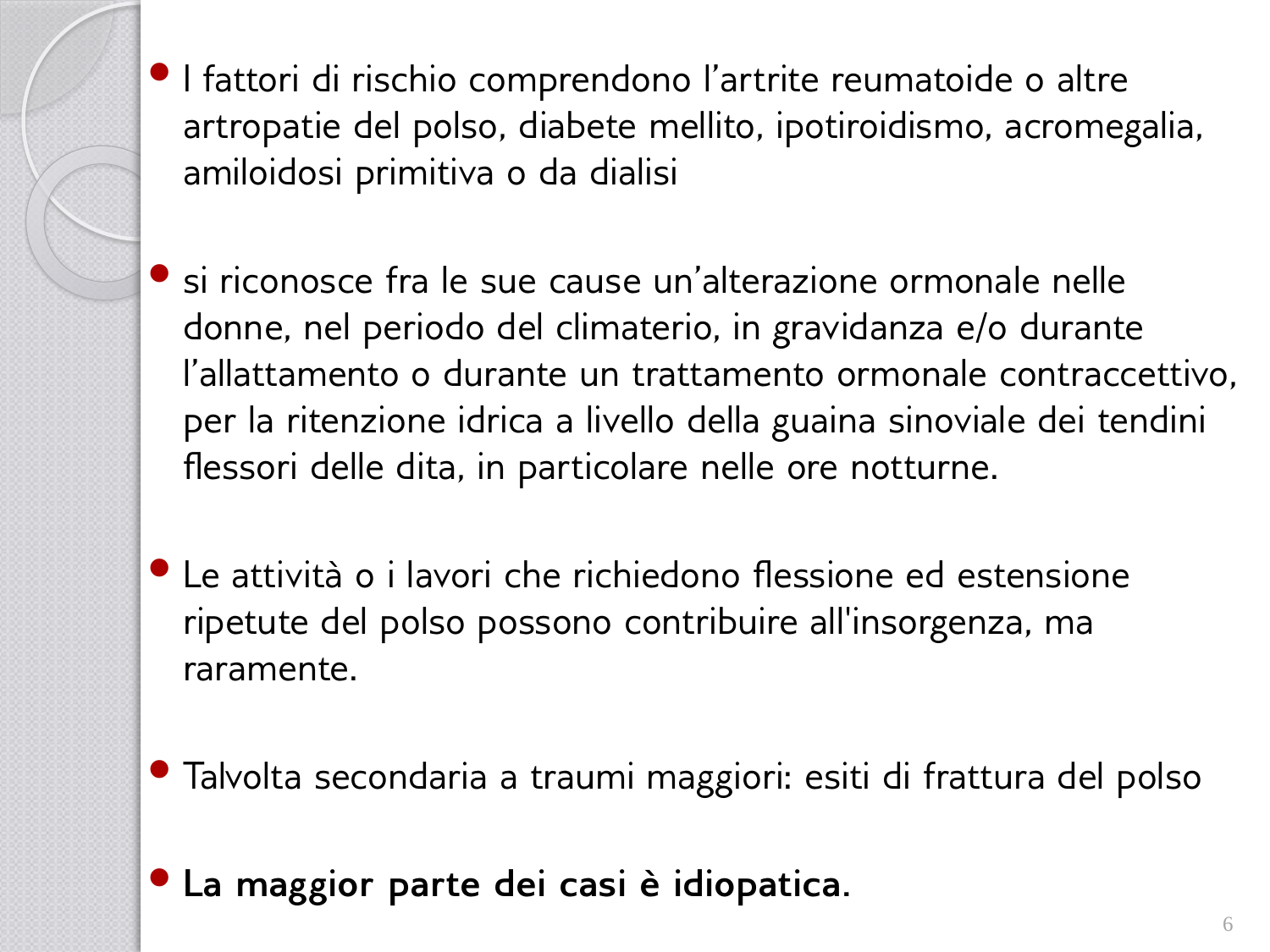

I fattori di rischio comprendono l’artrite reumatoide o altre artropatie del polso, diabete mellito, ipotiroidismo, acromegalia, amiloidosi primitiva o da dialisi

si riconosce fra le sue cause un’alterazione ormonale nelle donne, nel periodo del climaterio, in gravidanza e/o durante l’allattamento o durante un trattamento ormonale contraccettivo, per la ritenzione idrica a livello della guaina sinoviale dei tendini flessori delle dita, in particolare nelle ore notturne.

Le attività o i lavori che richiedono flessione ed estensione ripetute del polso possono contribuire all'insorgenza, ma raramente.

Talvolta secondaria a traumi maggiori: esiti di frattura del polso

La maggior parte dei casi è idiopatica.
6